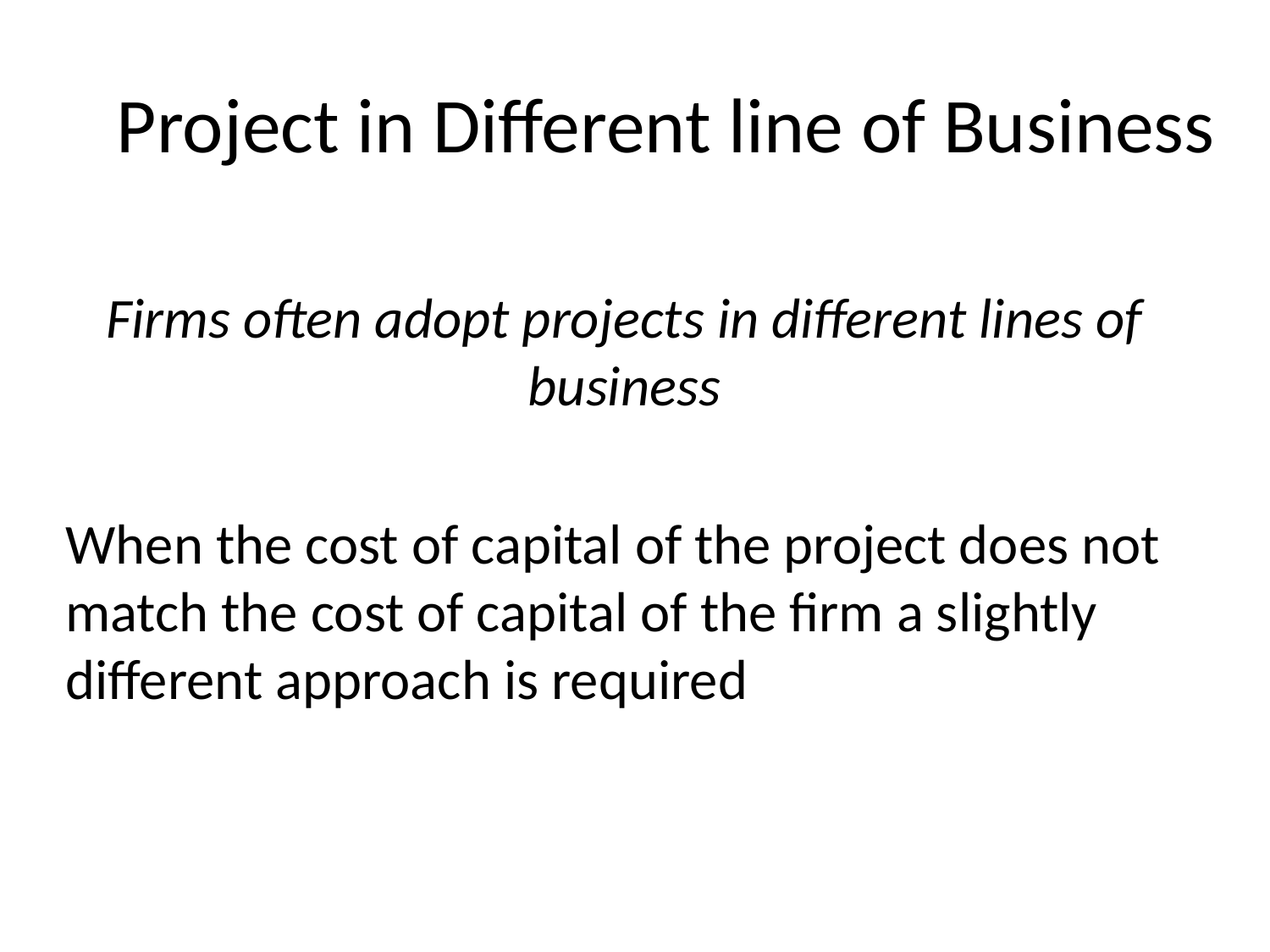

# Project in Different line of Business
Firms often adopt projects in different lines of business

When the cost of capital of the project does not match the cost of capital of the firm a slightly different approach is required